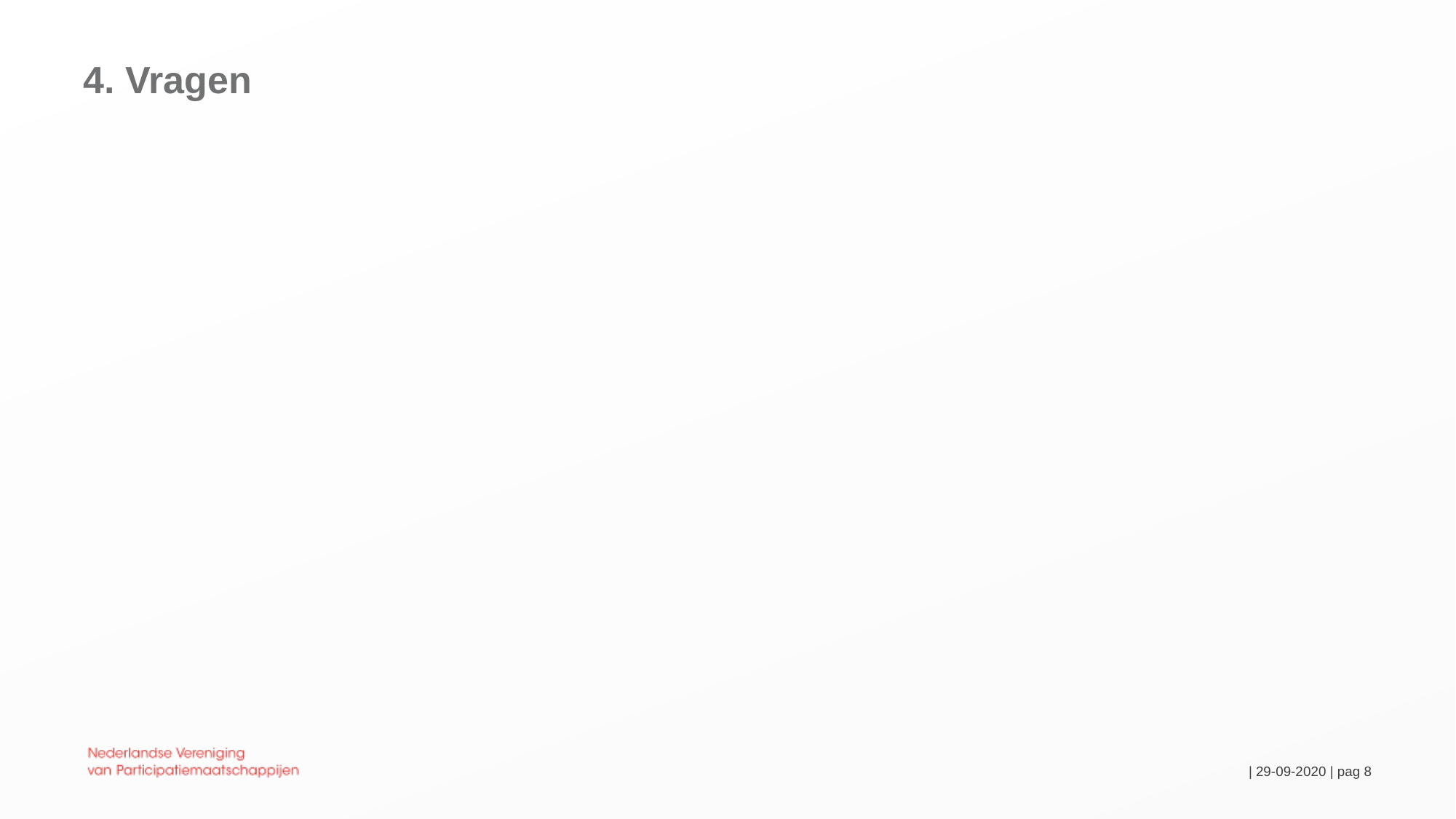

# 4. Vragen

 | 29-09-2020 | pag 8